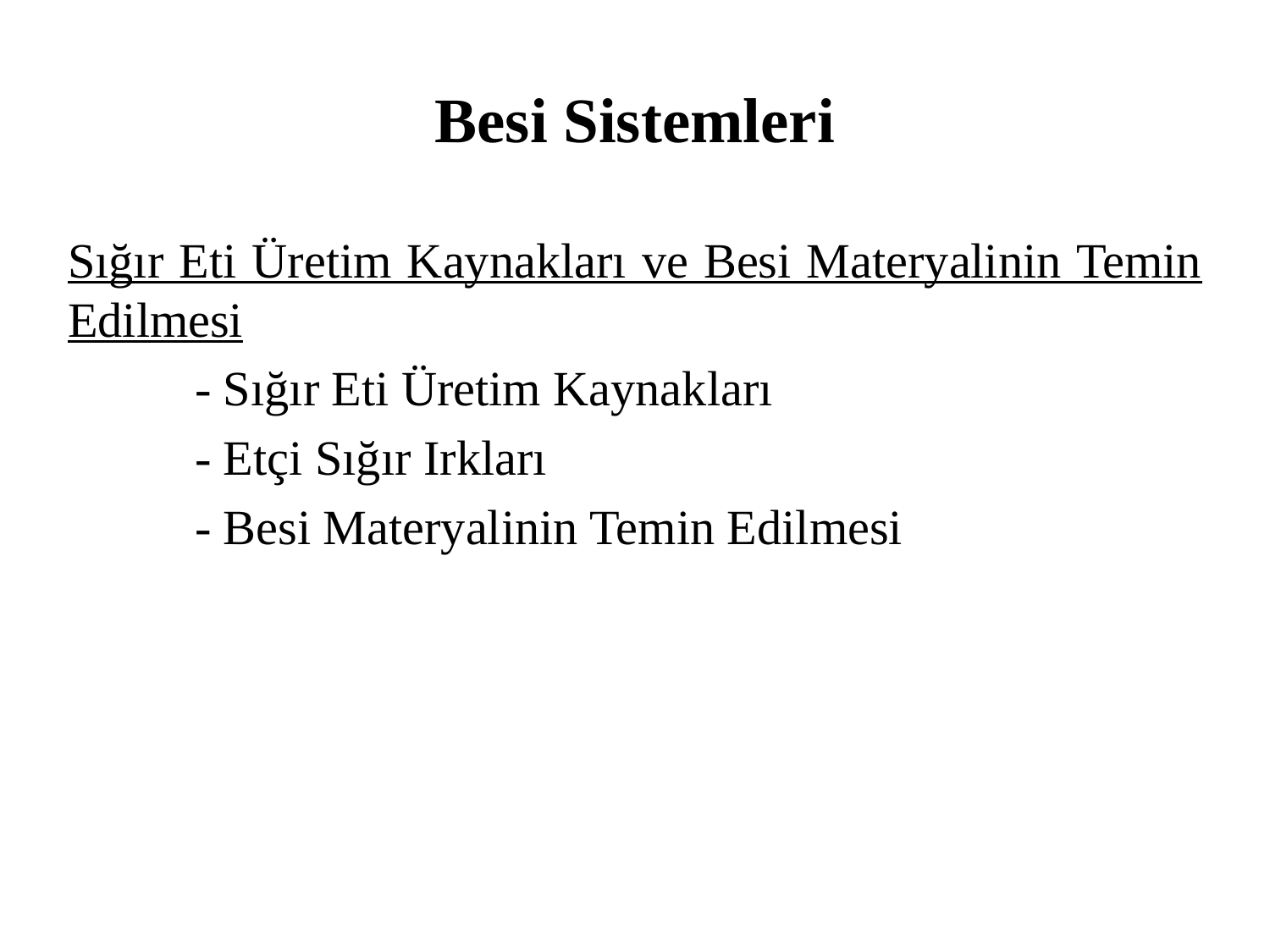

# Besi Sistemleri
Sığır Eti Üretim Kaynakları ve Besi Materyalinin Temin Edilmesi
	- Sığır Eti Üretim Kaynakları
	- Etçi Sığır Irkları
	- Besi Materyalinin Temin Edilmesi